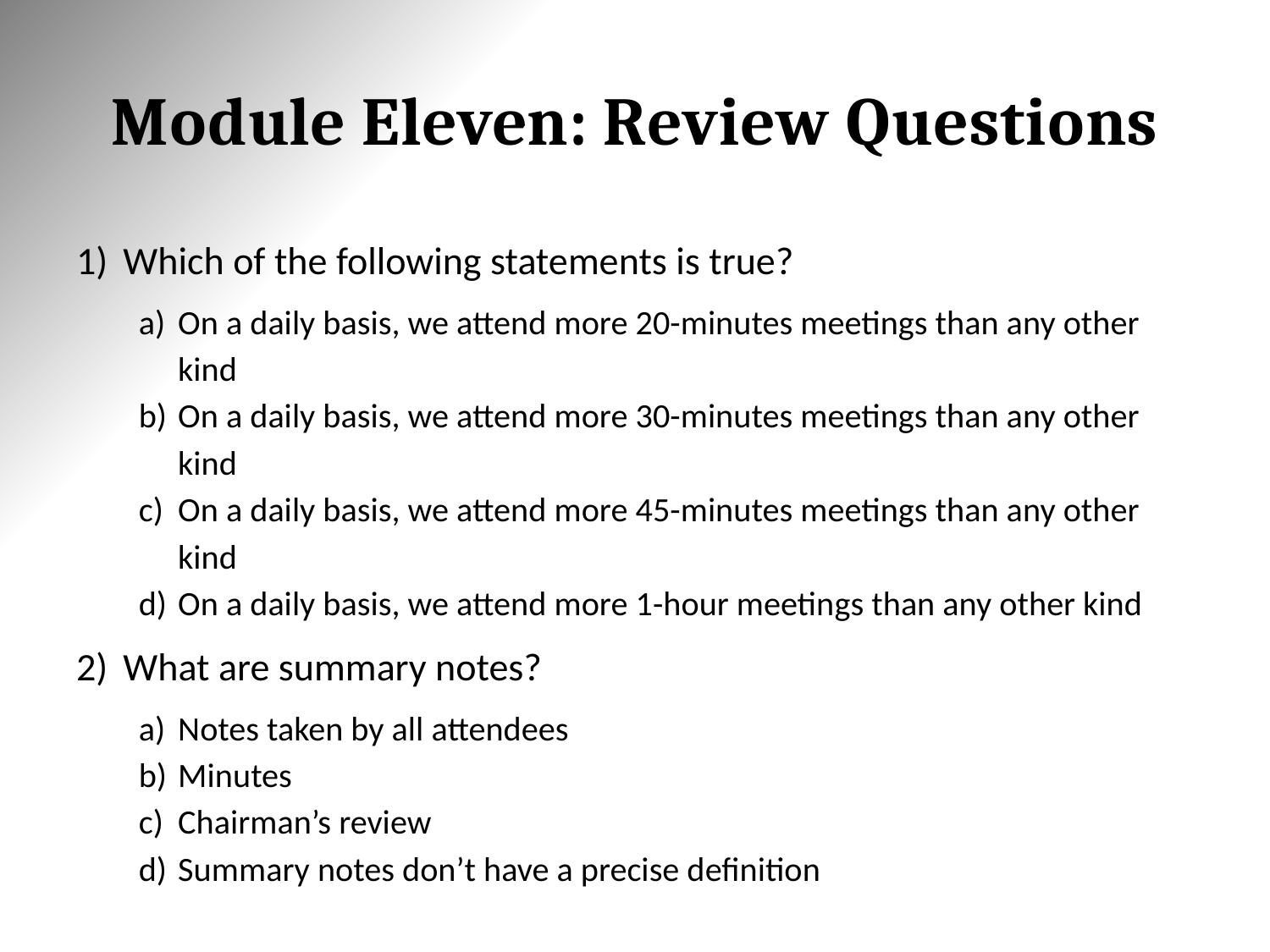

# Module Eleven: Review Questions
Which of the following statements is true?
On a daily basis, we attend more 20-minutes meetings than any other kind
On a daily basis, we attend more 30-minutes meetings than any other kind
On a daily basis, we attend more 45-minutes meetings than any other kind
On a daily basis, we attend more 1-hour meetings than any other kind
What are summary notes?
Notes taken by all attendees
Minutes
Chairman’s review
Summary notes don’t have a precise definition